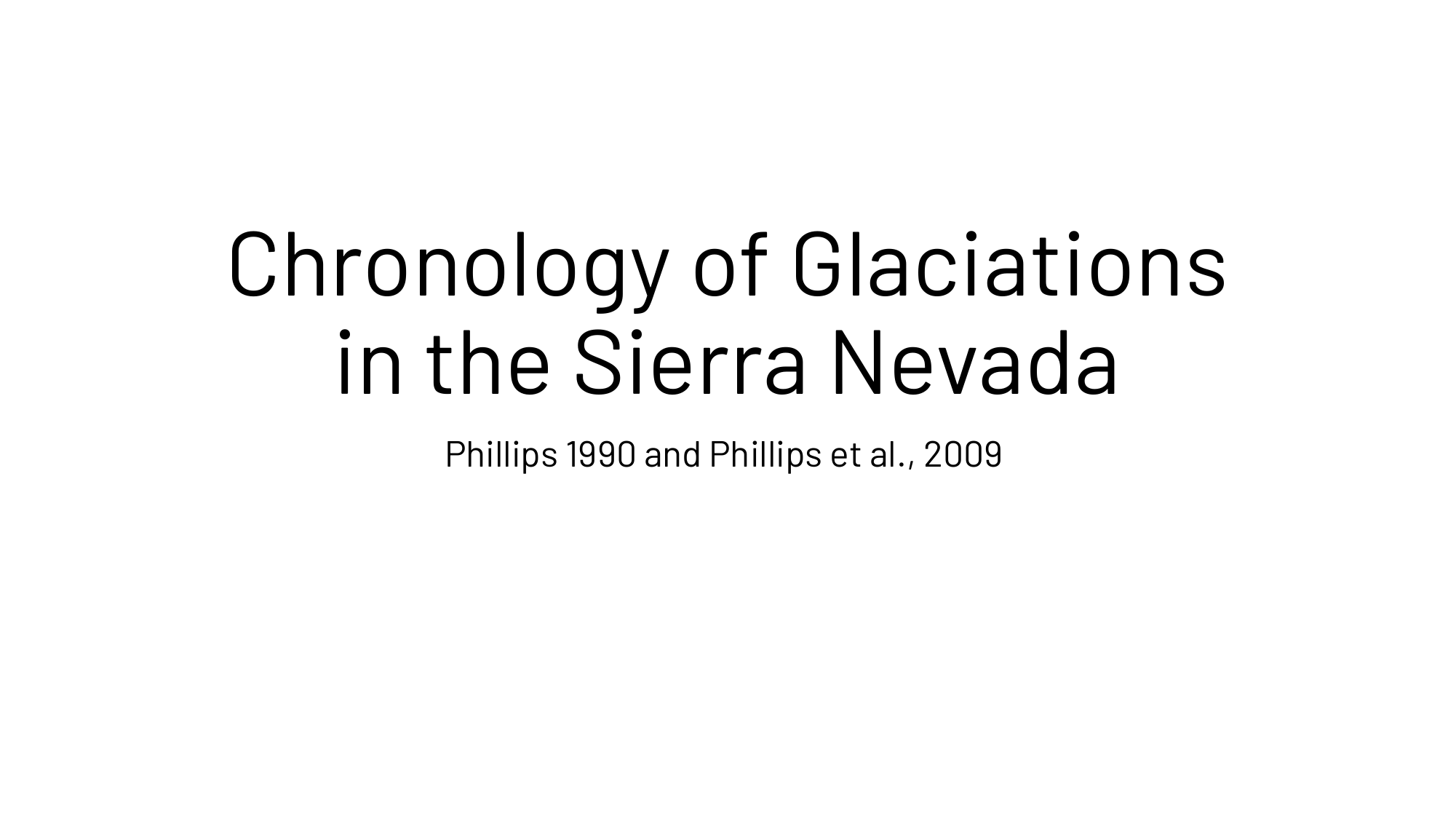

# Chronology of Glaciations in the Sierra Nevada
Phillips 1990 and Phillips et al., 2009